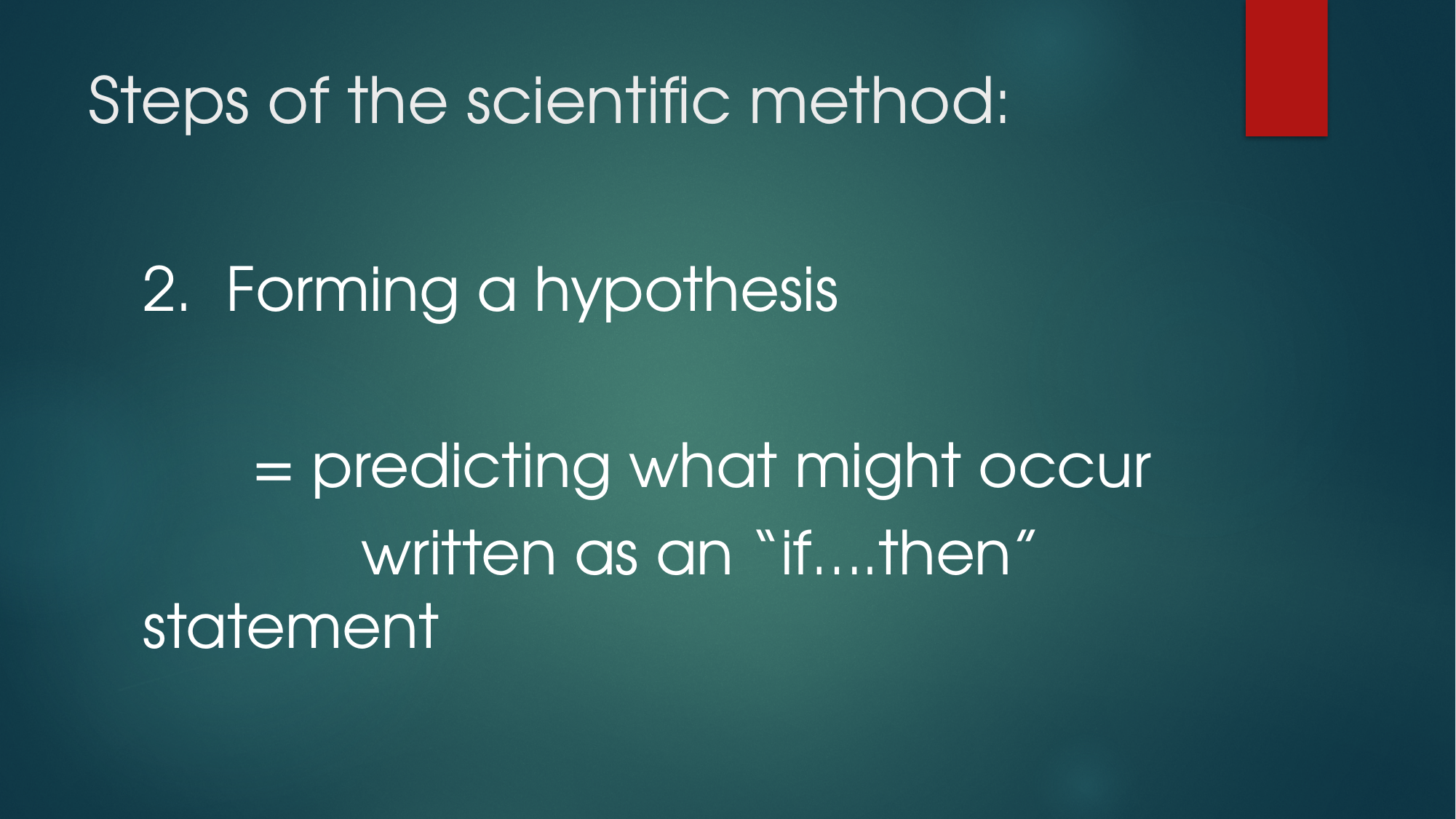

# Steps of the scientific method:
2.  Forming a hypothesis

	= predicting what might occur
		written as an “if….then”  statement